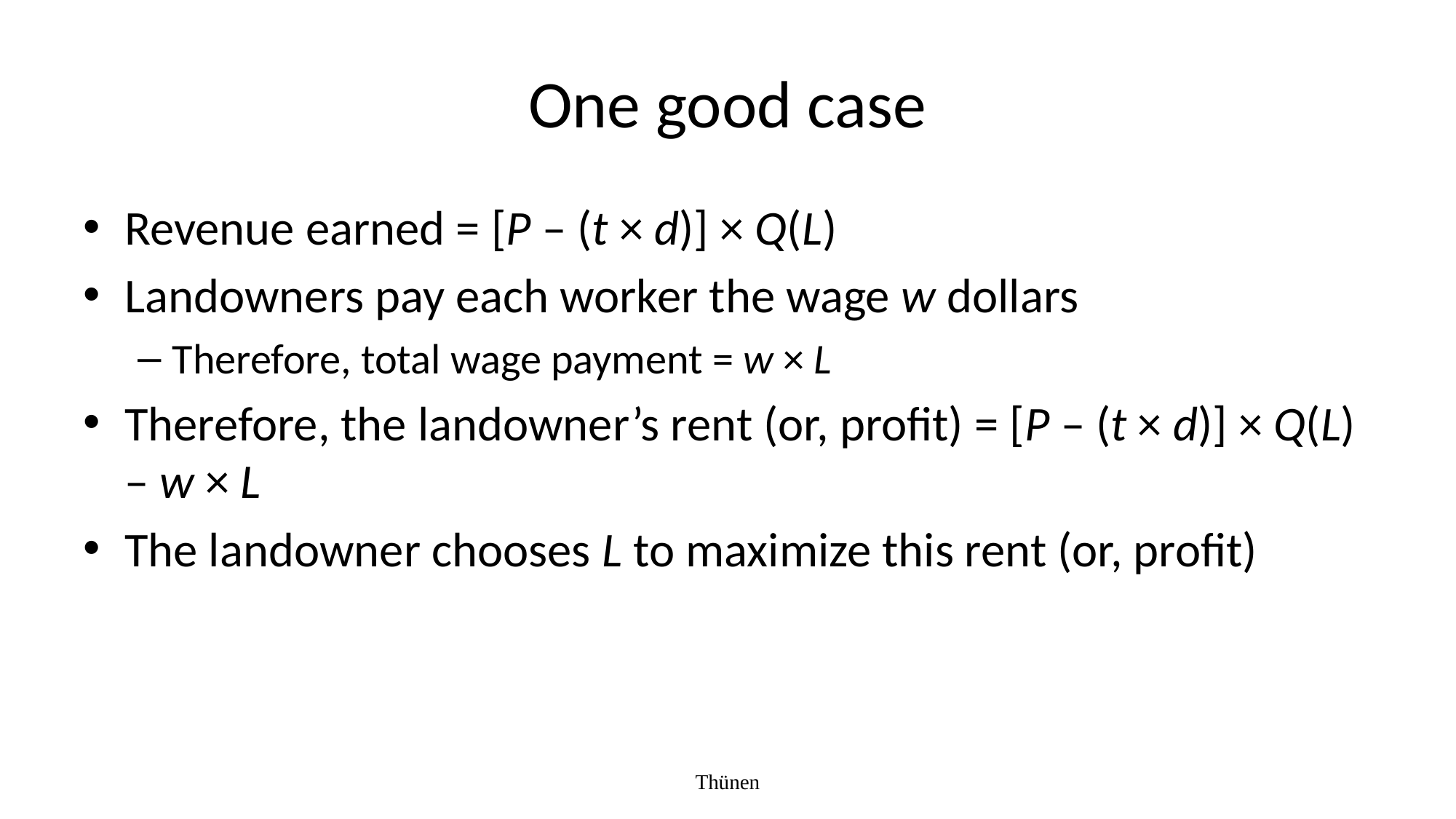

# One good case
Revenue earned = [P – (t × d)] × Q(L)
Landowners pay each worker the wage w dollars
Therefore, total wage payment = w × L
Therefore, the landowner’s rent (or, profit) = [P – (t × d)] × Q(L) – w × L
The landowner chooses L to maximize this rent (or, profit)
Thünen